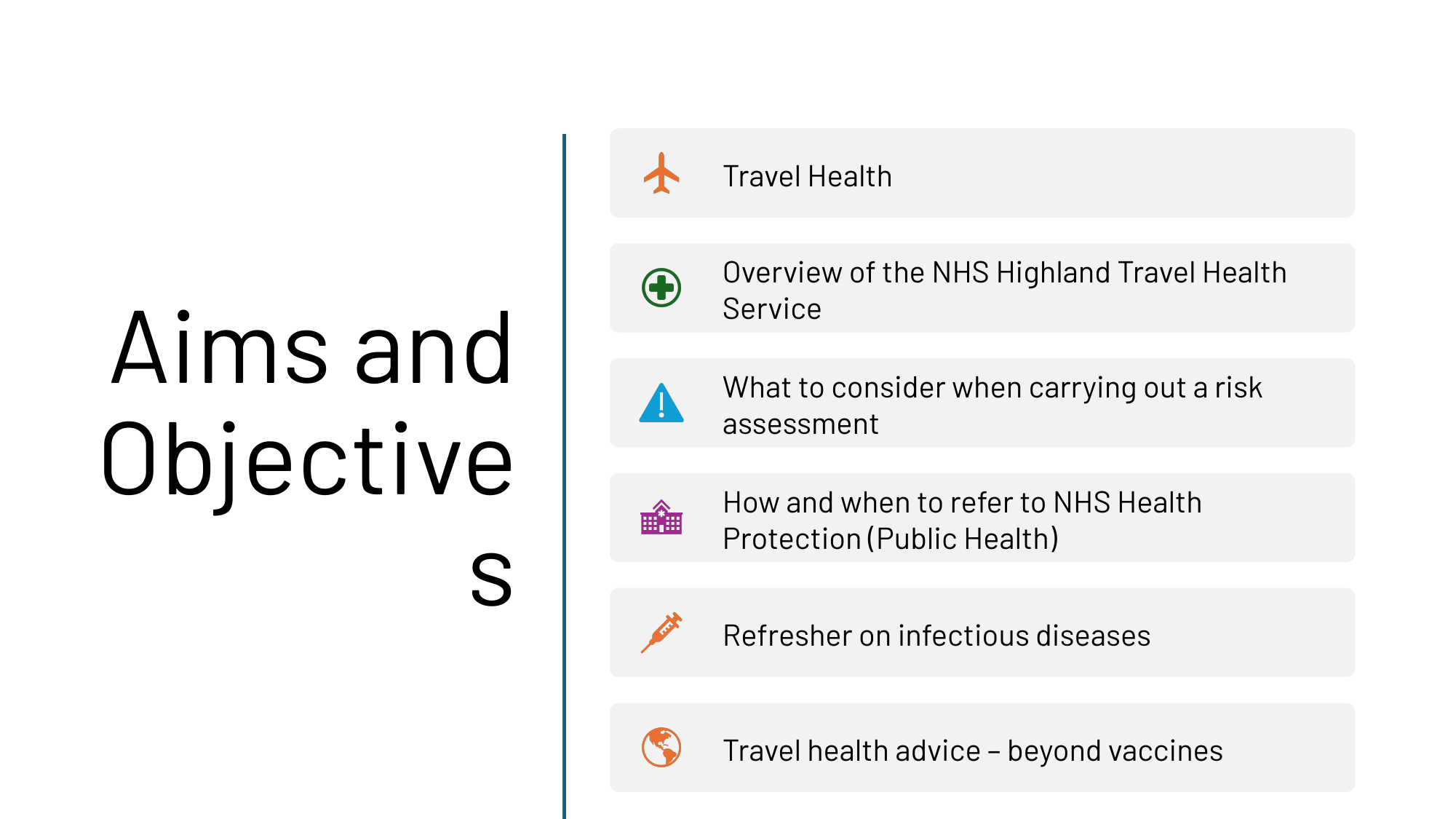

# Aims and Objectives
Travel Health
Overview of the NHS Highland Travel Health Service
What to consider when carrying out a risk assessment
How and when to refer to NHS Health Protection (Public Health)
Refresher on infectious diseases
Travel health advice – beyond vaccines